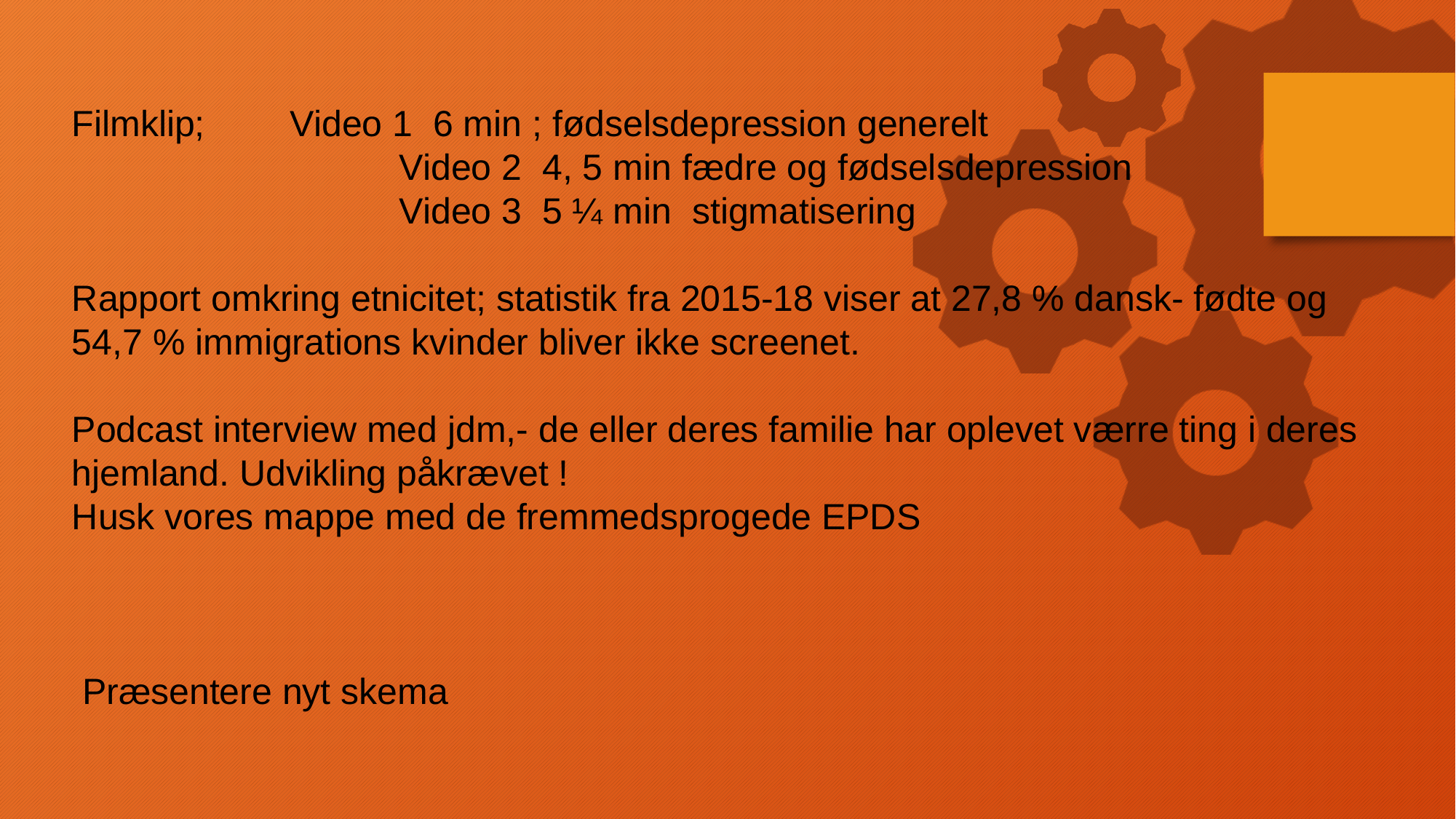

Filmklip; 	Video 1  6 min ; fødselsdepression generelt
			Video 2  4, 5 min fædre og fødselsdepression
			Video 3  5 ¼ min  stigmatisering

Rapport omkring etnicitet; statistik fra 2015-18 viser at 27,8 % dansk- fødte og 54,7 % immigrations kvinder bliver ikke screenet.

Podcast interview med jdm,- de eller deres familie har oplevet værre ting i deres hjemland. Udvikling påkrævet !
Husk vores mappe med de fremmedsprogede EPDS

 Præsentere nyt skema